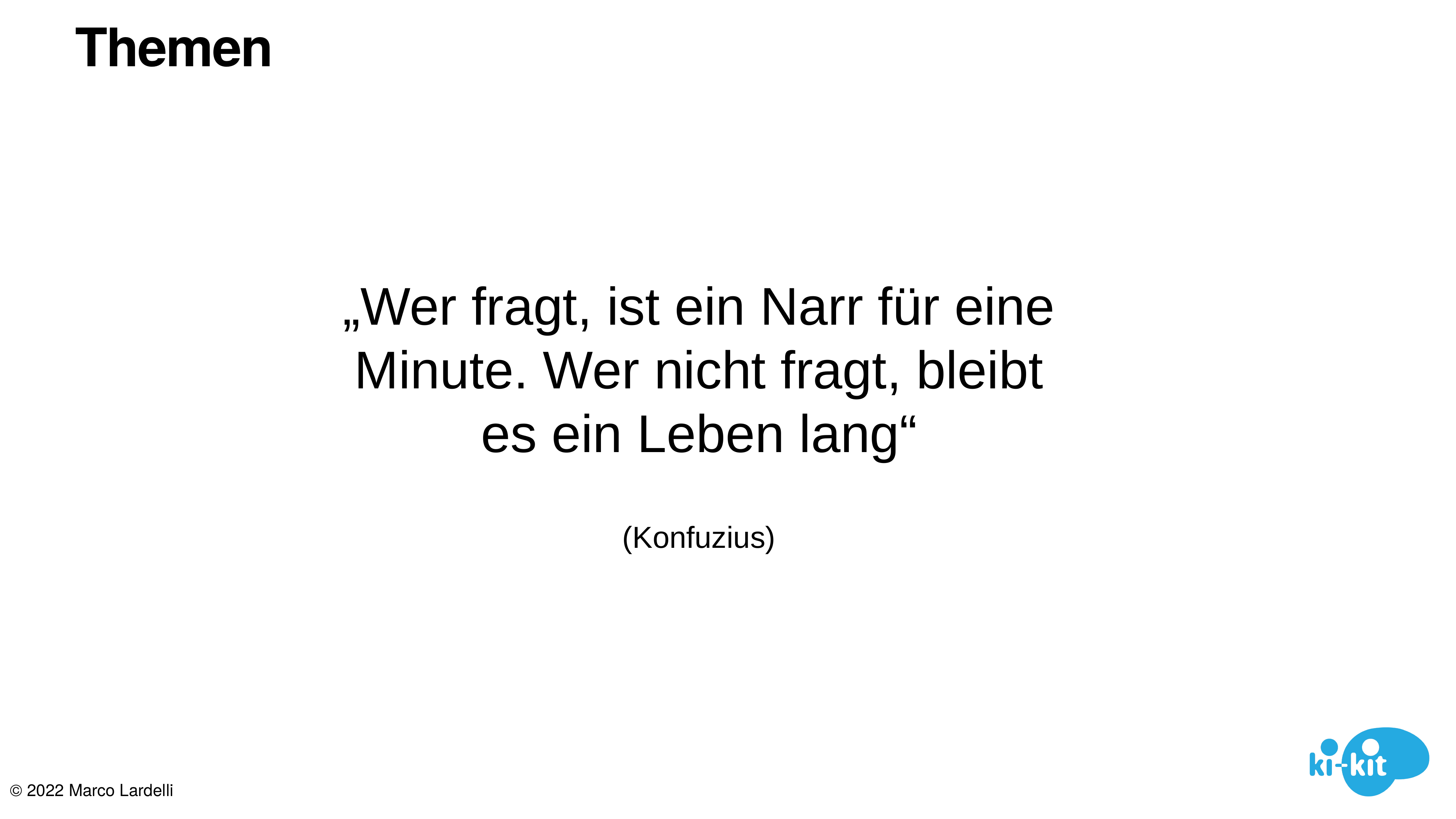

# Themen
„Wer fragt, ist ein Narr für eine Minute. Wer nicht fragt, bleibt es ein Leben lang“

(Konfuzius)
2